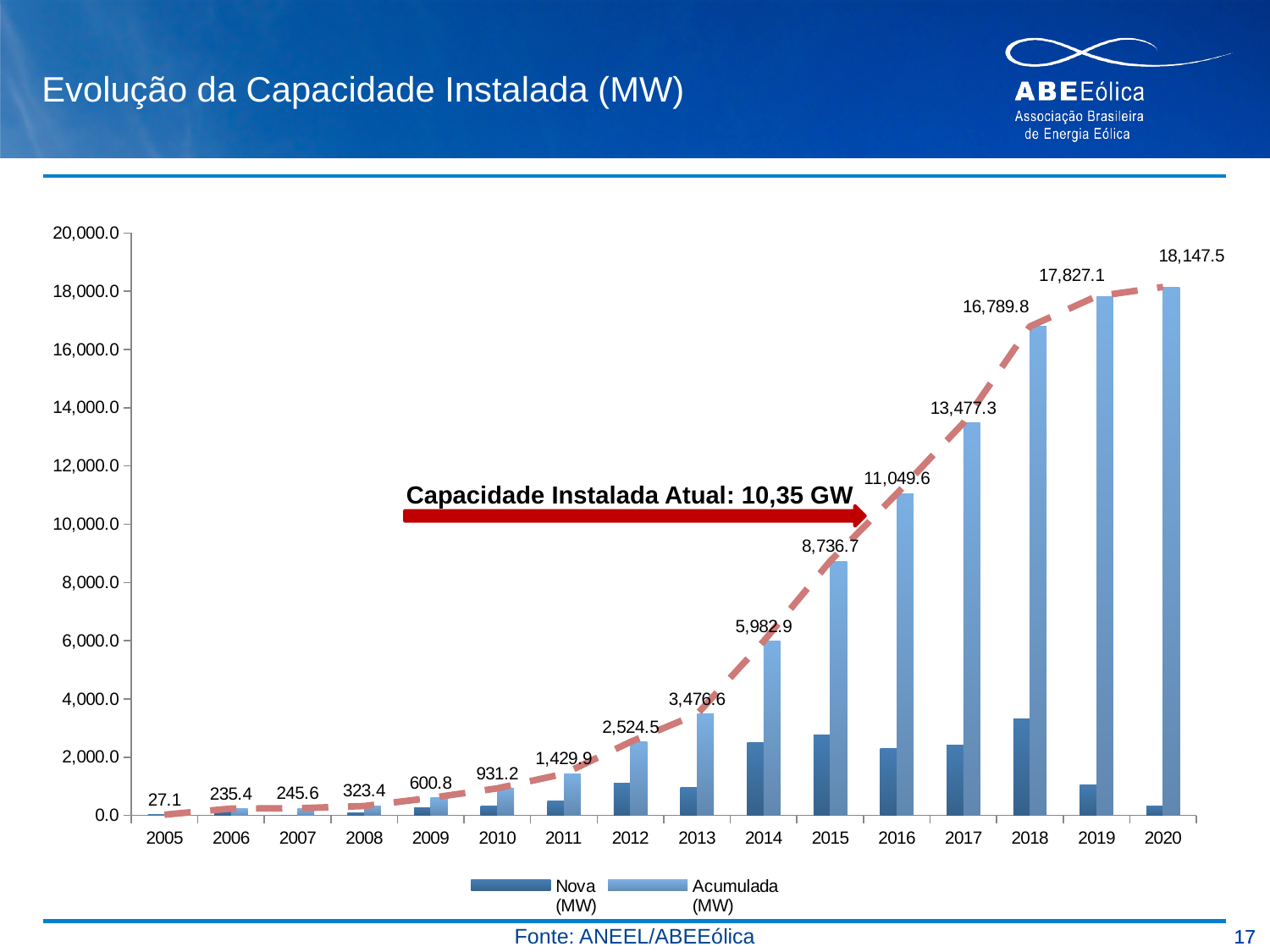

# Evolução da Capacidade Instalada (MW)

### Chart

| Category | Nova
(MW) | Acumulada
(MW) | Acumulada
(MW) |
|---|---|---|---|
| 2005 | 27.1 | 27.1 | 27.1 |
| 2006 | 208.3 | 235.4 | 235.4 |
| 2007 | 10.2 | 245.6 | 245.6 |
| 2008 | 77.8 | 323.4 | 323.4 |
| 2009 | 277.4340000000001 | 600.8340000000001 | 600.8340000000001 |
| 2010 | 330.4 | 931.234 | 931.234 |
| 2011 | 498.7 | 1429.934 | 1429.934 |
| 2012 | 1094.54 | 2524.474 | 2524.474 |
| 2013 | 952.092 | 3476.5660000000003 | 3476.5660000000003 |
| 2014 | 2506.3229999999994 | 5982.888999999999 | 5982.888999999999 |
| 2015 | 2753.7940000000012 | 8736.683 | 8736.683 |
| 2016 | 2312.8700000000003 | 11049.553000000002 | 11049.553000000002 |
| 2017 | 2427.7 | 13477.253 | 13477.253 |
| 2018 | 3312.4999999999995 | 16789.753 | 16789.753 |
| 2019 | 1037.35 | 17827.103 | 17827.103 |
| 2020 | 320.40000000000003 | 18147.503 | 18147.503 |
Capacidade Instalada Atual: 10,35 GW

Fonte: ANEEL/ABEEólica
17
17